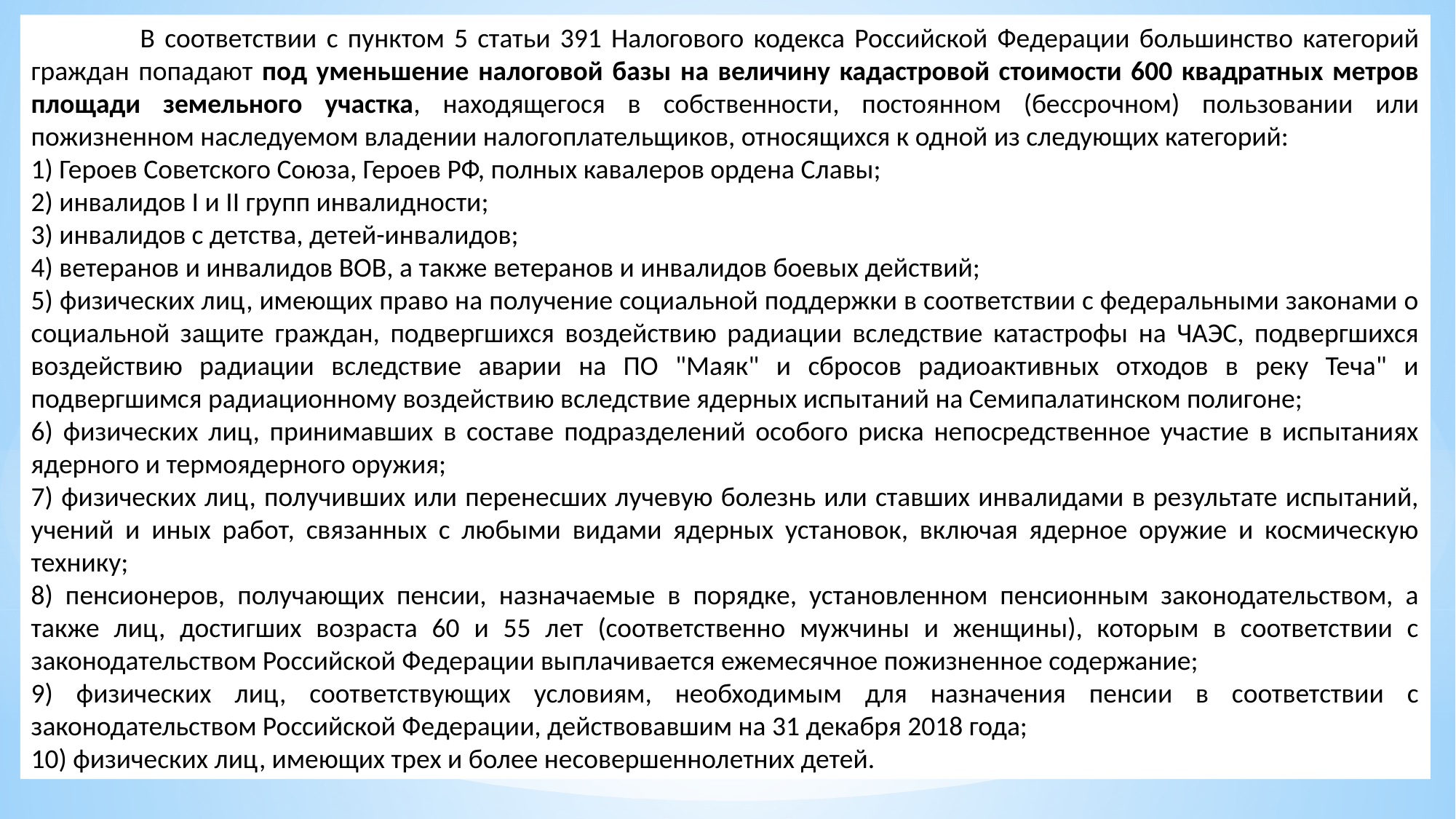

В соответствии c пунктом 5 статьи 391 Налогового кодекса Российской Федерации большинство категорий граждан попадают под уменьшение налоговой базы на величину кадастровой стоимости 600 квадратных метров площади земельного участка, находящегося в собственности, постоянном (бессрочном) пользовании или пожизненном наследуемом владении налогоплательщиков, относящихся к одной из следующих категорий:
1) Героев Советского Союза, Героев РФ, полных кавалеров ордена Славы;
2) инвалидов I и II групп инвалидности;
3) инвалидов с детства, детей-инвалидов;
4) ветеранов и инвалидов ВОВ, а также ветеранов и инвалидов боевых действий;
5) физических лиц, имеющих право на получение социальной поддержки в соответствии с федеральными законами о социальной защите граждан, подвергшихся воздействию радиации вследствие катастрофы на ЧАЭС, подвергшихся воздействию радиации вследствие аварии на ПО "Маяк" и сбросов радиоактивных отходов в реку Теча" и подвергшимся радиационному воздействию вследствие ядерных испытаний на Семипалатинском полигоне;
6) физических лиц, принимавших в составе подразделений особого риска непосредственное участие в испытаниях ядерного и термоядерного оружия;
7) физических лиц, получивших или перенесших лучевую болезнь или ставших инвалидами в результате испытаний, учений и иных работ, связанных с любыми видами ядерных установок, включая ядерное оружие и космическую технику;
8) пенсионеров, получающих пенсии, назначаемые в порядке, установленном пенсионным законодательством, а также лиц, достигших возраста 60 и 55 лет (соответственно мужчины и женщины), которым в соответствии с законодательством Российской Федерации выплачивается ежемесячное пожизненное содержание;
9) физических лиц, соответствующих условиям, необходимым для назначения пенсии в соответствии с законодательством Российской Федерации, действовавшим на 31 декабря 2018 года;
10) физических лиц, имеющих трех и более несовершеннолетних детей.